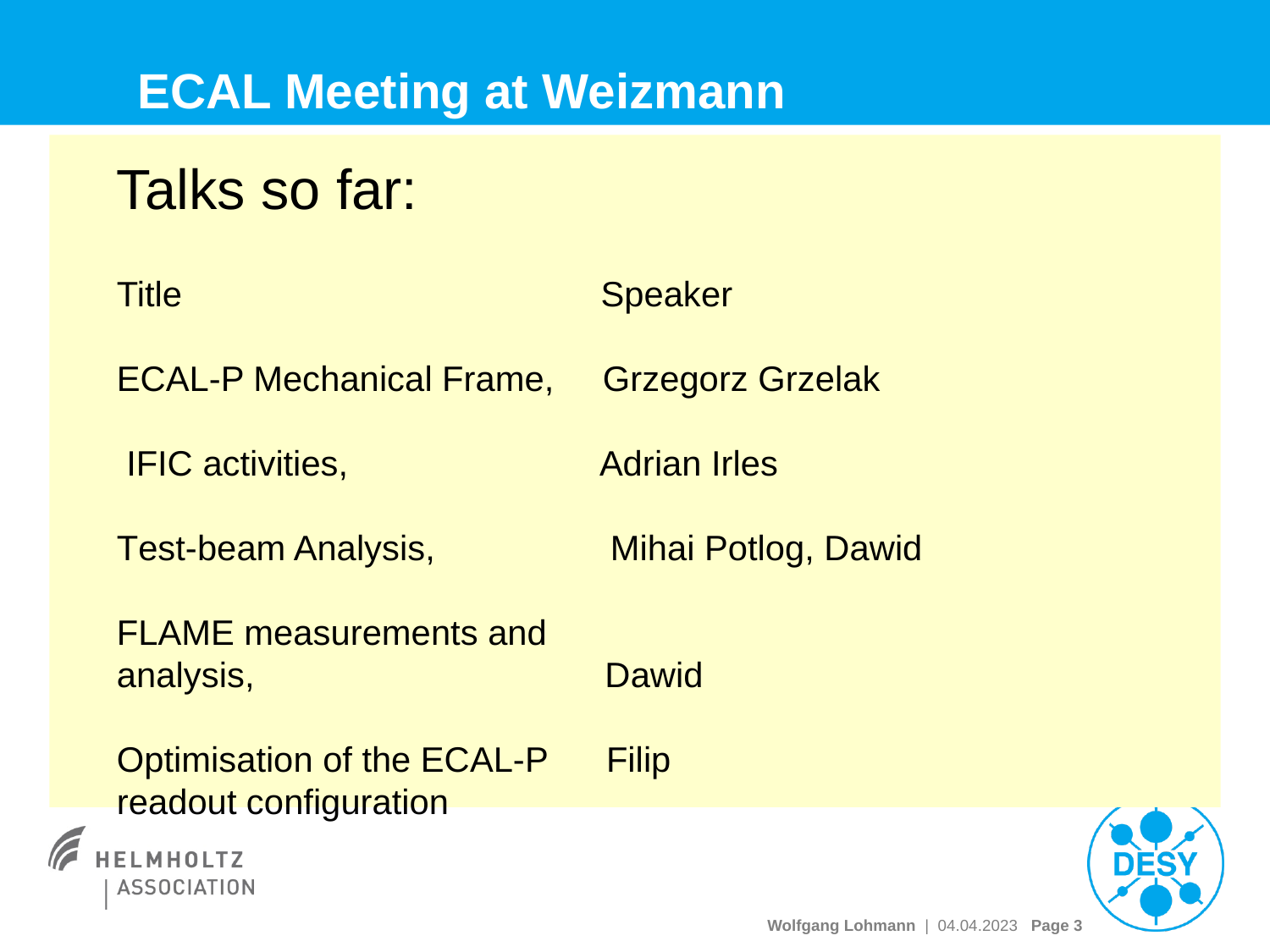

# ECAL Meeting at Weizmann

Talks so far:

Title                                           Speaker

ECAL-P Mechanical Frame,     Grzegorz Grzelak

 IFIC activities,                          Adrian Irles

Test-beam Analysis,                  Mihai Potlog, Dawid

FLAME measurements and
analysis,                                    Dawid

Optimisation of the ECAL-P      Filip
readout configuration